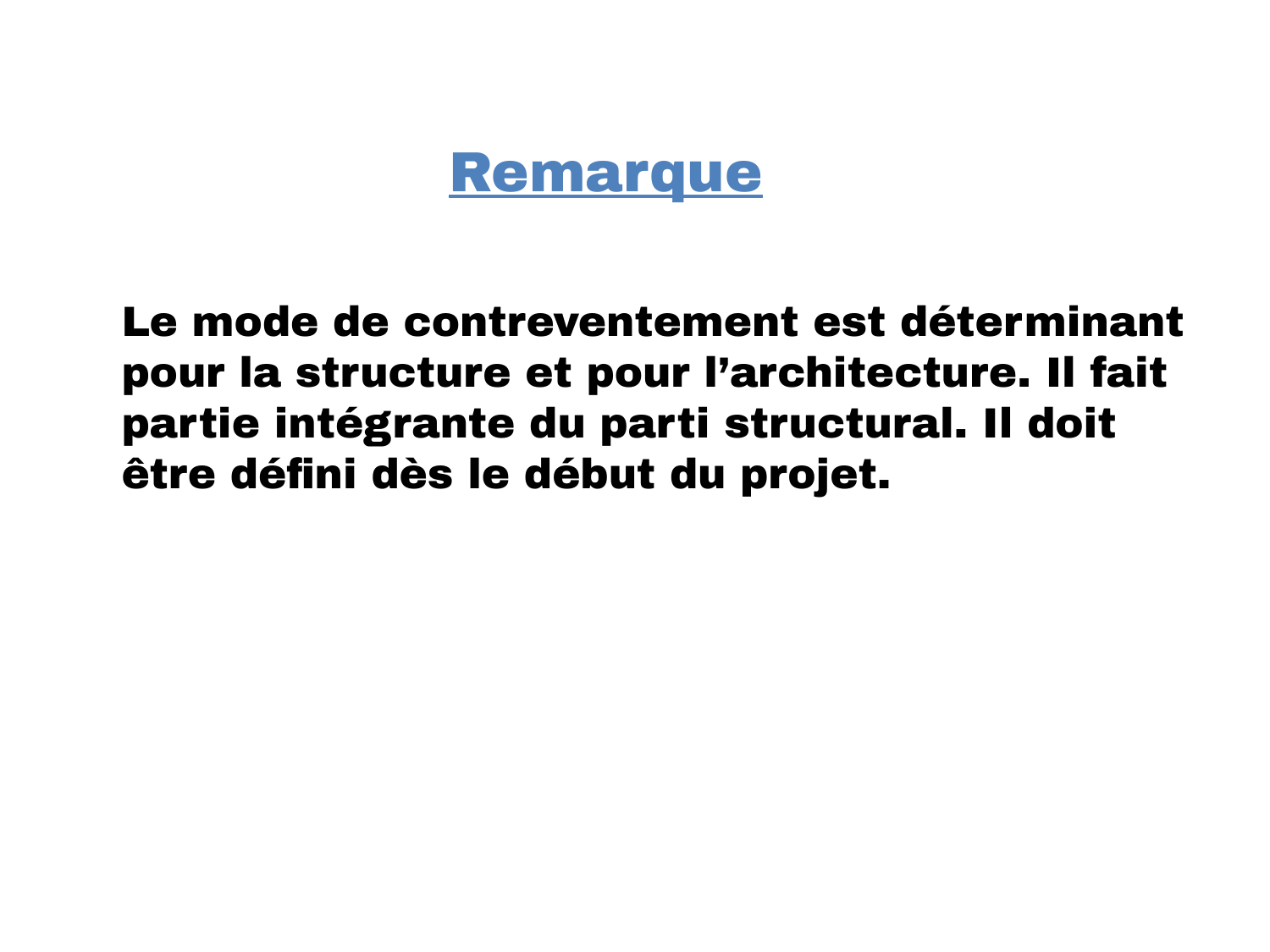

Remarque
Le mode de contreventement est déterminant pour la structure et pour l’architecture. Il fait partie intégrante du parti structural. Il doit être défini dès le début du projet.